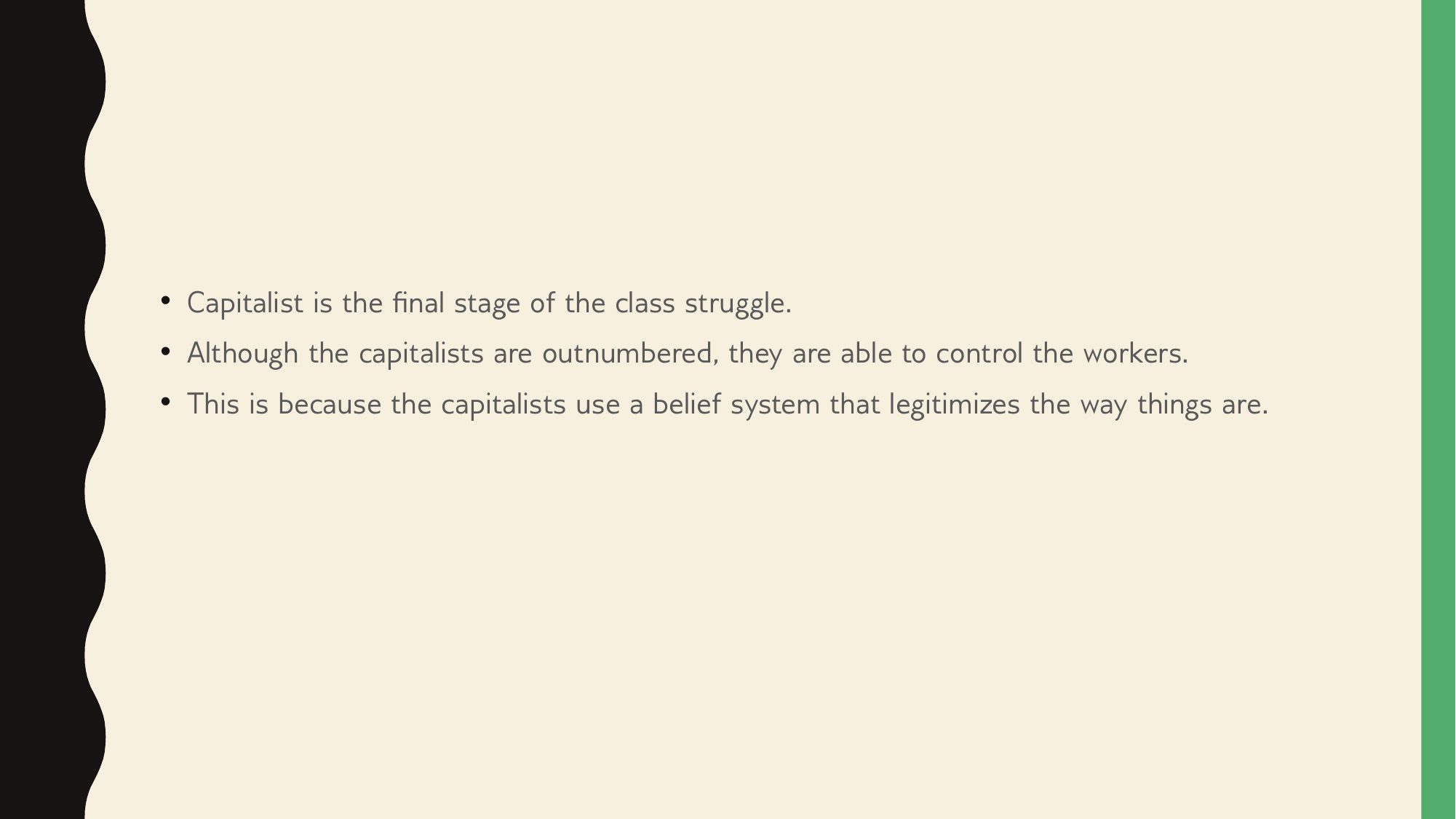

#
Capitalist is the final stage of the class struggle.
Although the capitalists are outnumbered, they are able to control the workers.
This is because the capitalists use a belief system that legitimizes the way things are.